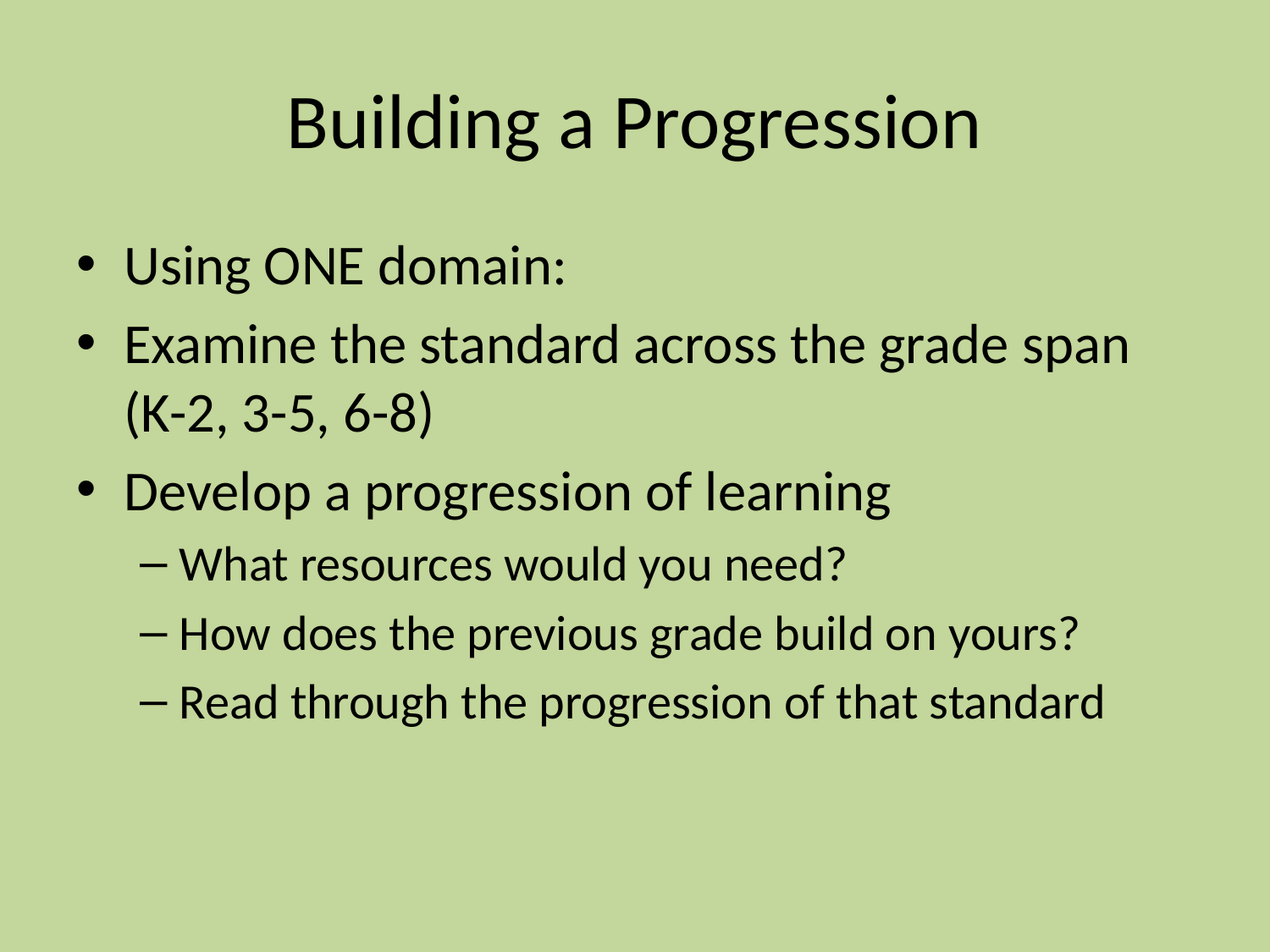

# Building a Progression
Using ONE domain:
Examine the standard across the grade span (K-2, 3-5, 6-8)
Develop a progression of learning
What resources would you need?
How does the previous grade build on yours?
Read through the progression of that standard